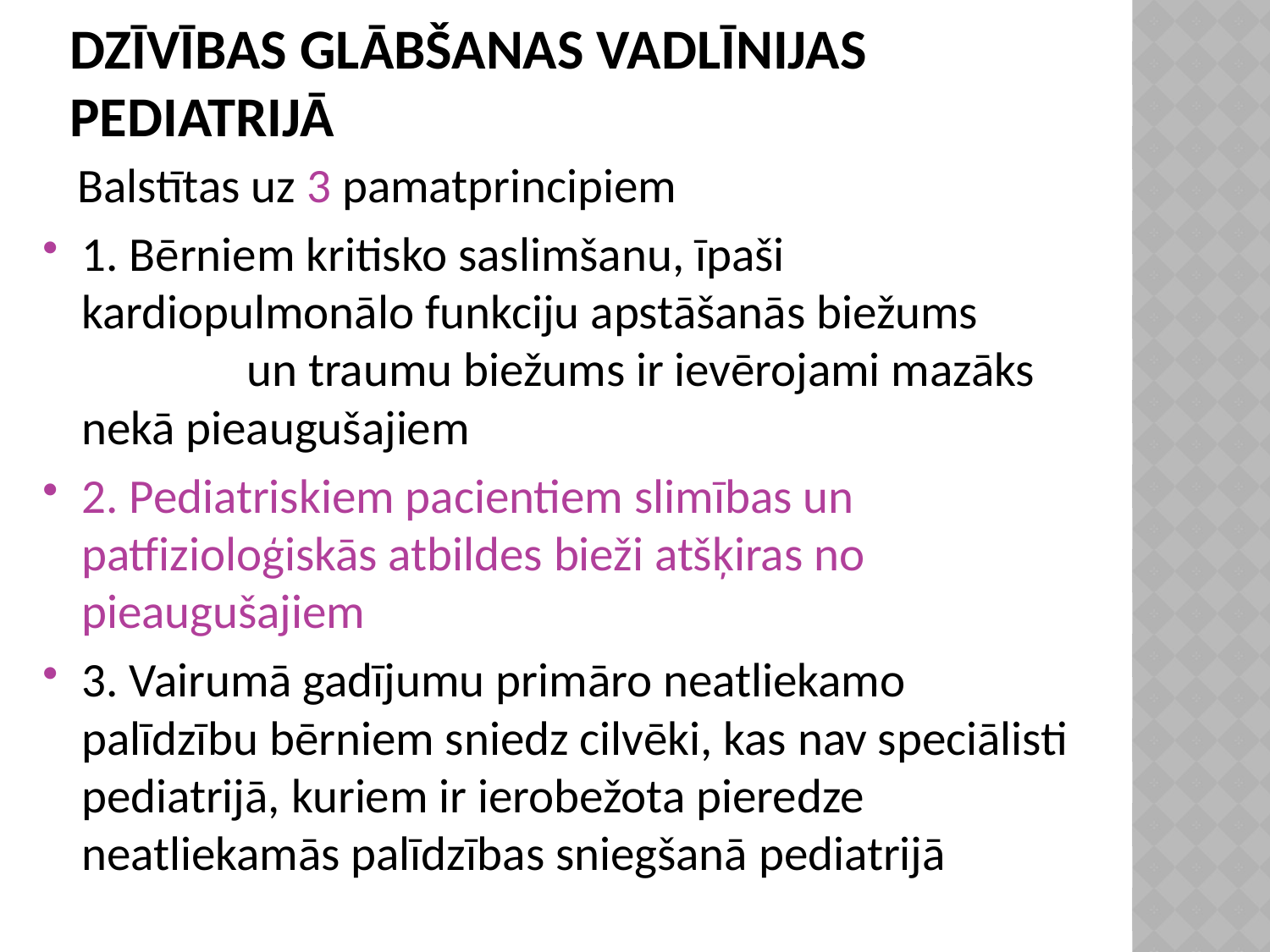

# Dzīvības glābšanas vadlīnijas pediatrijā
   Balstītas uz 3 pamatprincipiem
1. Bērniem kritisko saslimšanu, īpaši kardiopulmonālo funkciju apstāšanās biežums                         un traumu biežums ir ievērojami mazāks nekā pieaugušajiem
2. Pediatriskiem pacientiem slimības un patfizioloģiskās atbildes bieži atšķiras no pieaugušajiem
3. Vairumā gadījumu primāro neatliekamo palīdzību bērniem sniedz cilvēki, kas nav speciālisti pediatrijā, kuriem ir ierobežota pieredze neatliekamās palīdzības sniegšanā pediatrijā